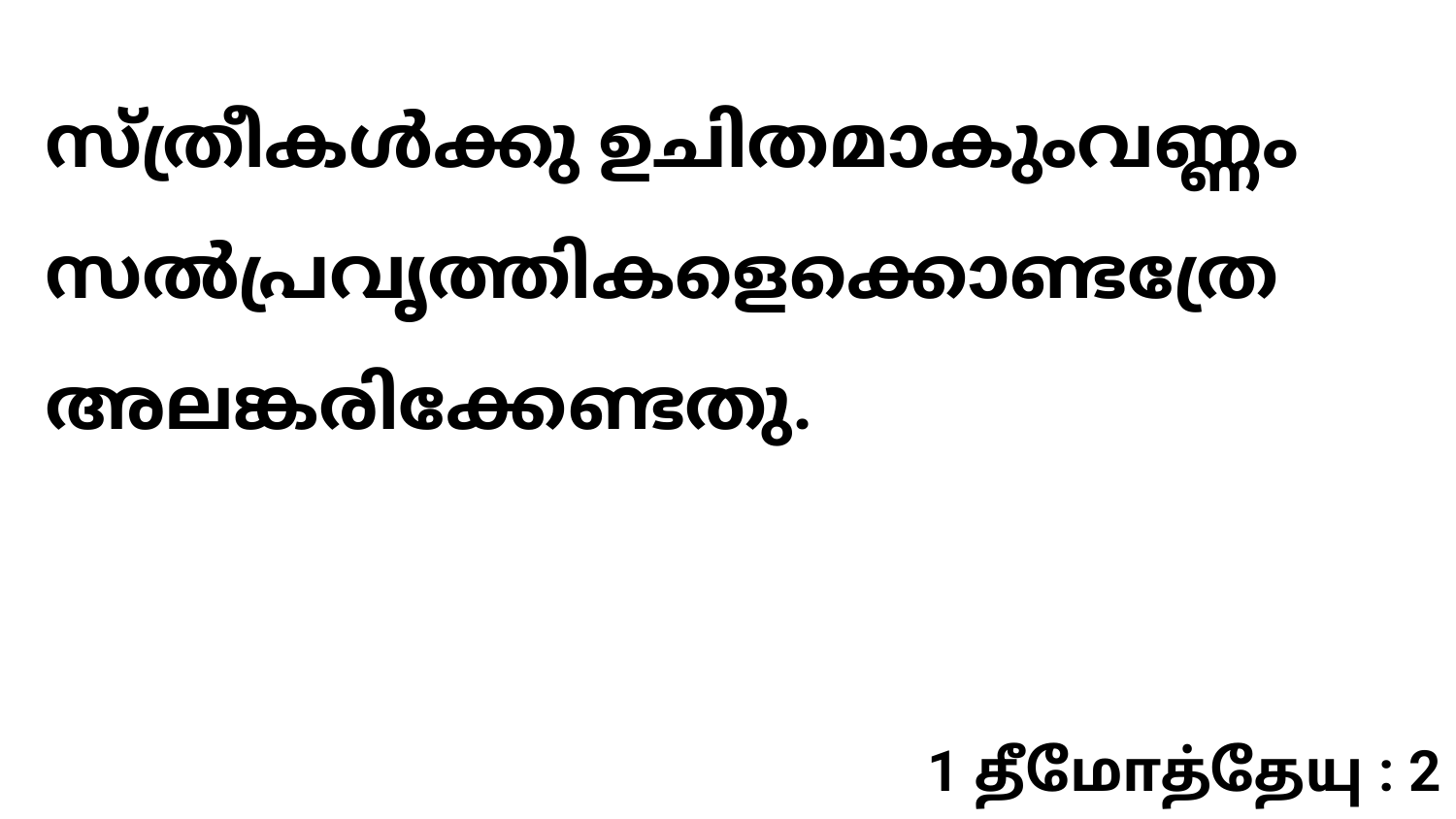

സ്ത്രീകൾക്കു ഉചിതമാകുംവണ്ണം സൽപ്രവൃത്തികളെക്കൊണ്ടത്രേ അലങ്കരിക്കേണ്ടതു.
1 தீமோத்தேயு : 2